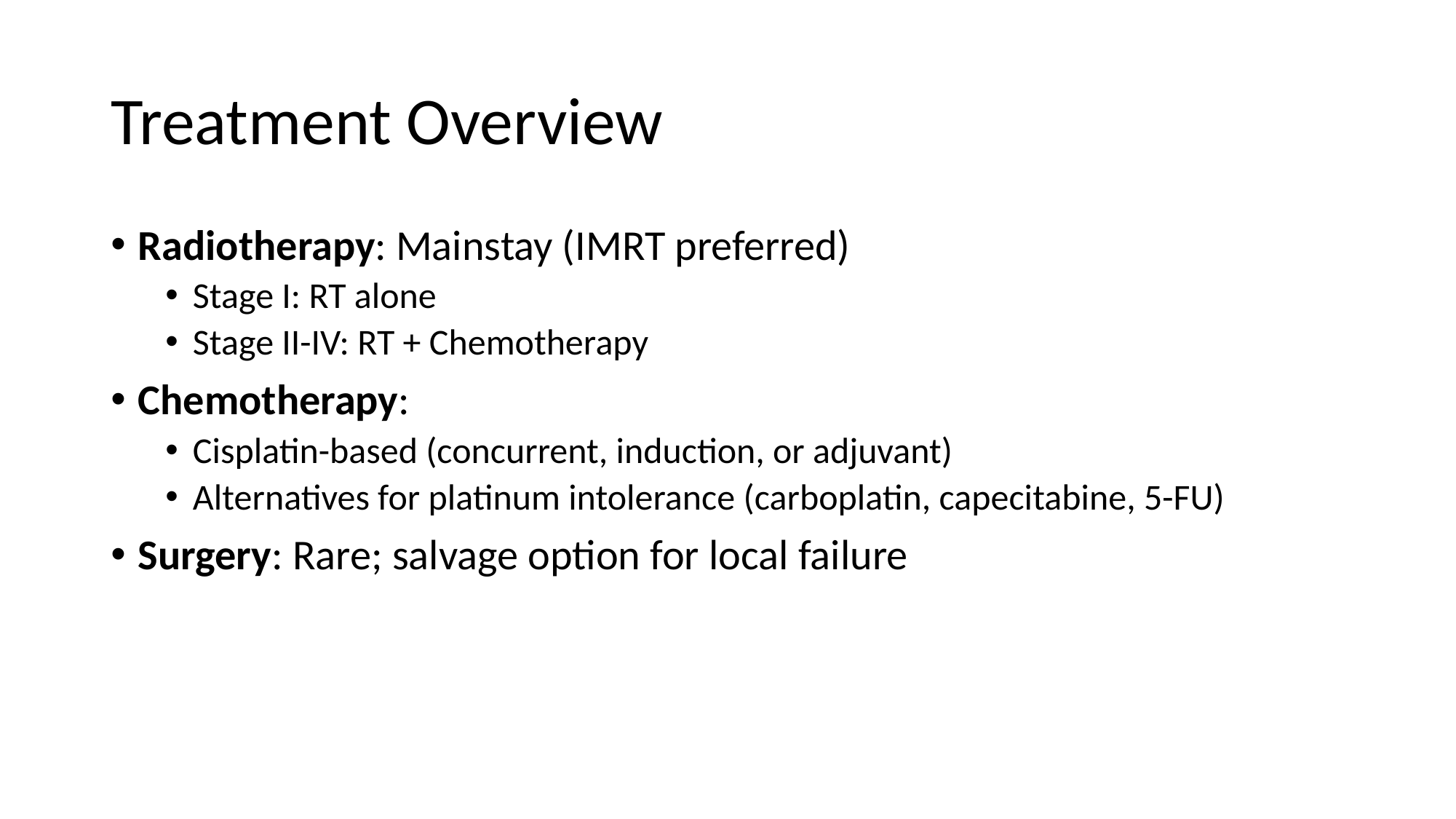

# Treatment Overview
Radiotherapy: Mainstay (IMRT preferred)
Stage I: RT alone
Stage II-IV: RT + Chemotherapy
Chemotherapy:
Cisplatin-based (concurrent, induction, or adjuvant)
Alternatives for platinum intolerance (carboplatin, capecitabine, 5-FU)
Surgery: Rare; salvage option for local failure